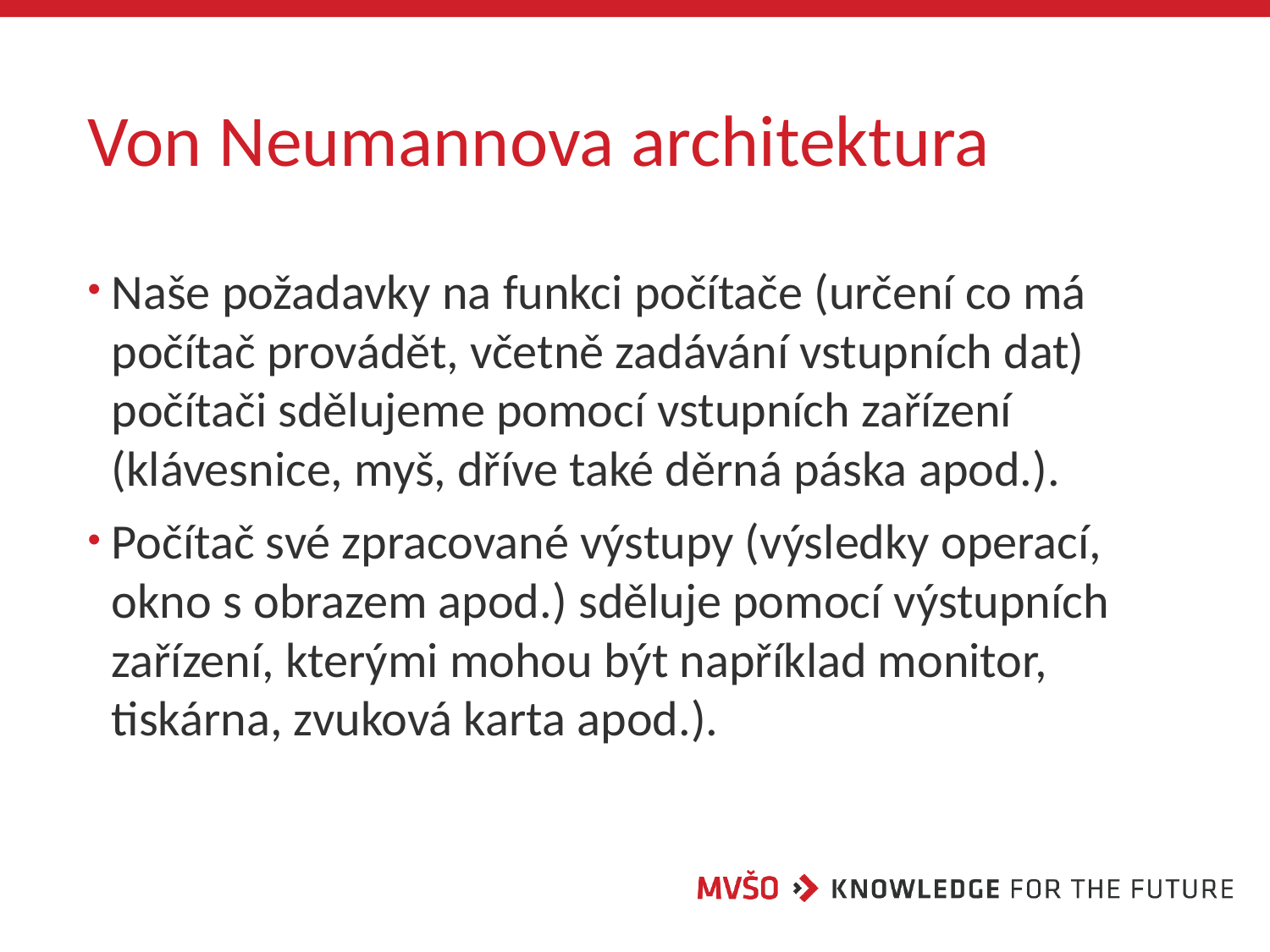

# Von Neumannova architektura
Naše požadavky na funkci počítače (určení co má počítač provádět, včetně zadávání vstupních dat) počítači sdělujeme pomocí vstupních zařízení (klávesnice, myš, dříve také děrná páska apod.).
Počítač své zpracované výstupy (výsledky operací, okno s obrazem apod.) sděluje pomocí výstupních zařízení, kterými mohou být například monitor, tiskárna, zvuková karta apod.).